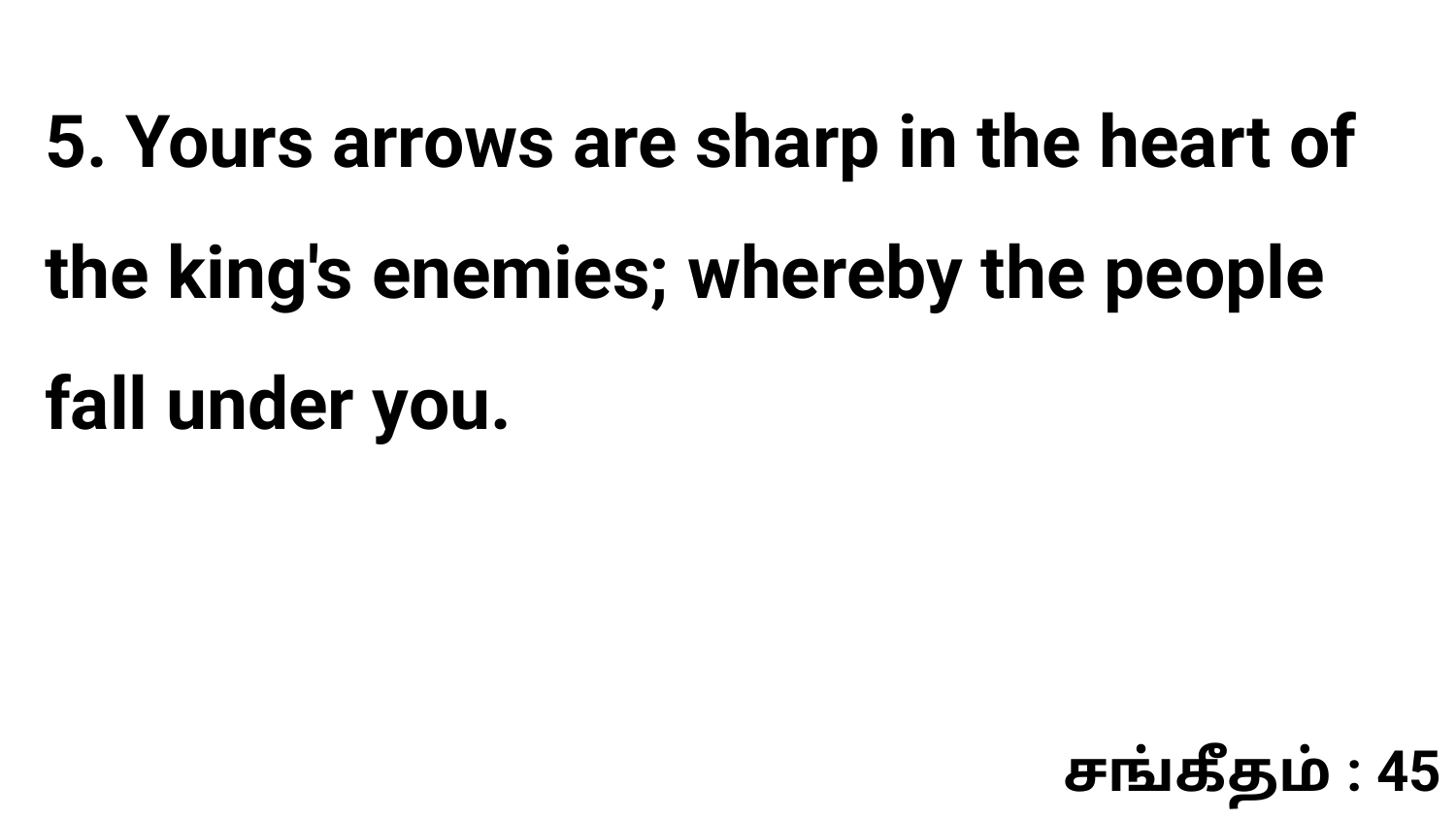

5. Yours arrows are sharp in the heart of the king's enemies; whereby the people fall under you.
சங்கீதம் : 45